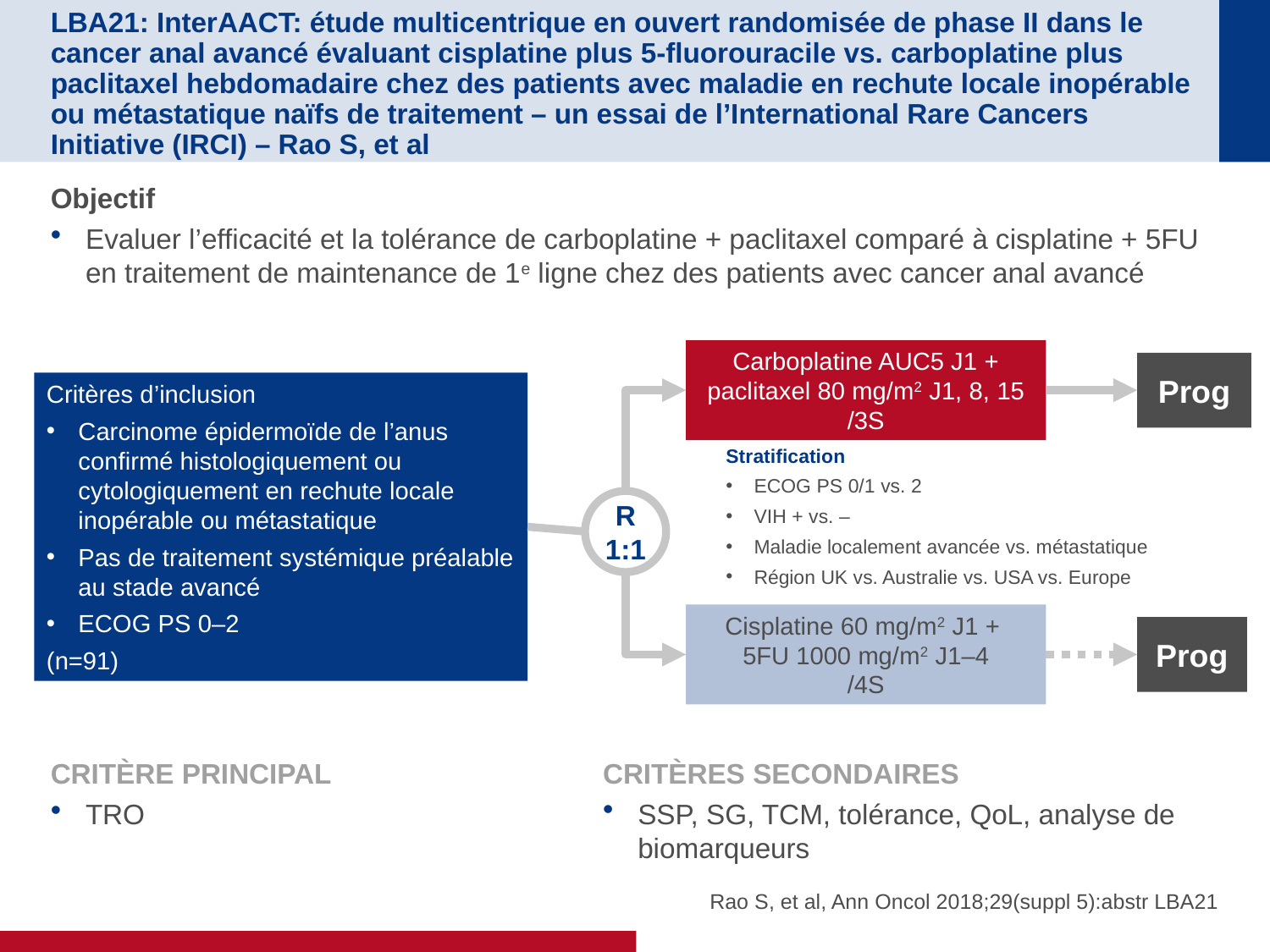

# LBA21: InterAACT: étude multicentrique en ouvert randomisée de phase II dans le cancer anal avancé évaluant cisplatine plus 5-fluorouracile vs. carboplatine plus paclitaxel hebdomadaire chez des patients avec maladie en rechute locale inopérable ou métastatique naïfs de traitement – un essai de l’International Rare Cancers Initiative (IRCI) – Rao S, et al
Objectif
Evaluer l’efficacité et la tolérance de carboplatine + paclitaxel comparé à cisplatine + 5FU en traitement de maintenance de 1e ligne chez des patients avec cancer anal avancé
Carboplatine AUC5 J1 + paclitaxel 80 mg/m2 J1, 8, 15
/3S
Prog
Critères d’inclusion
Carcinome épidermoïde de l’anus confirmé histologiquement ou cytologiquement en rechute locale inopérable ou métastatique
Pas de traitement systémique préalable au stade avancé
ECOG PS 0–2
(n=91)
Stratification
ECOG PS 0/1 vs. 2
VIH + vs. –
Maladie localement avancée vs. métastatique
Région UK vs. Australie vs. USA vs. Europe
R
1:1
Cisplatine 60 mg/m2 J1 +
5FU 1000 mg/m2 J1–4
/4S
Prog
CRITÈRE PRINCIPAL
TRO
CRITÈRES SECONDAIRES
SSP, SG, TCM, tolérance, QoL, analyse de biomarqueurs
Rao S, et al, Ann Oncol 2018;29(suppl 5):abstr LBA21